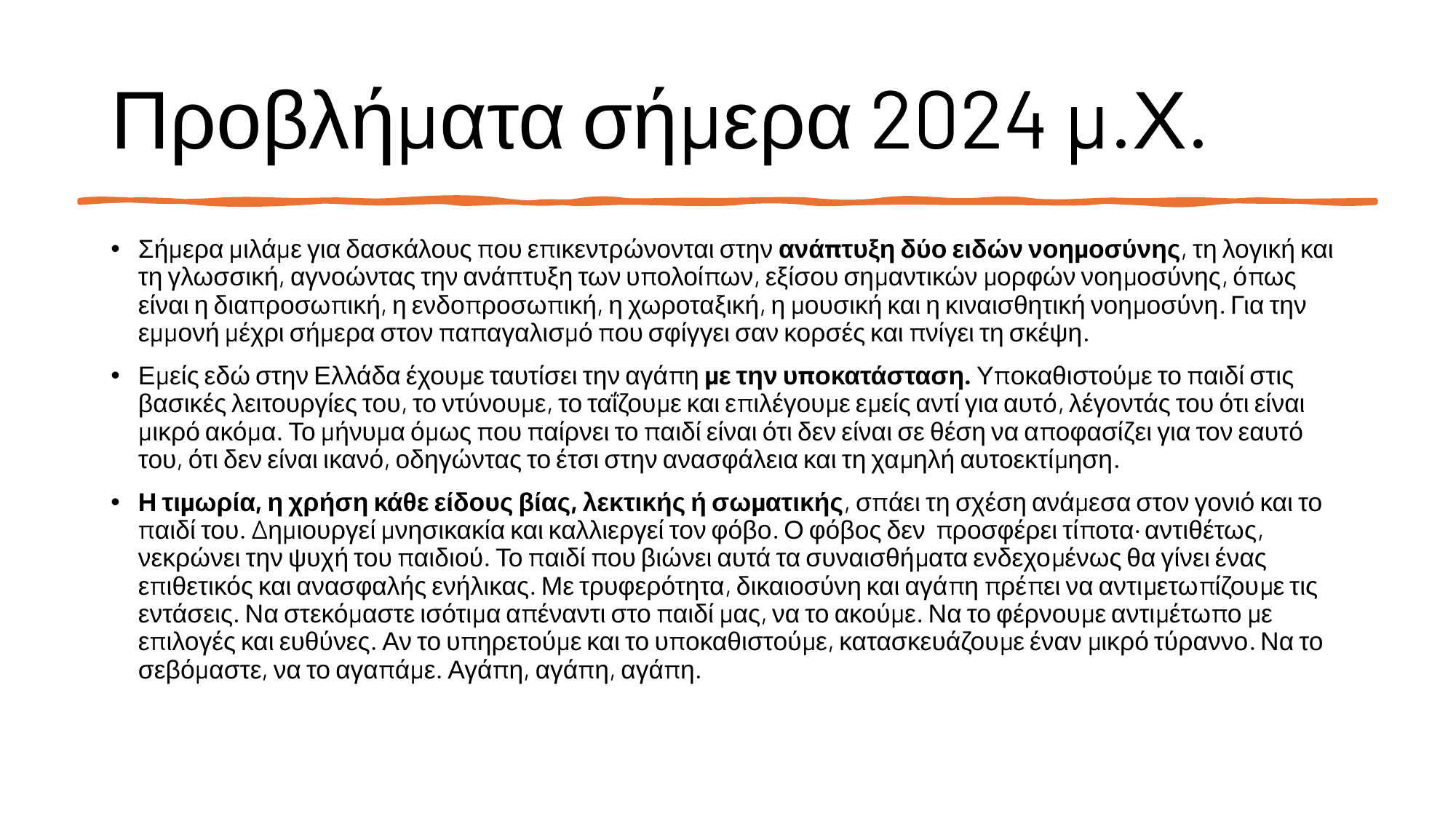

# Προβλήματα σήμερα 2024 μ.Χ.

Σήμερα μιλάμε για δασκάλους που επικεντρώνονται στην ανάπτυξη δύο ειδών νοημοσύνης, τη λογική και τη γλωσσική, αγνοώντας την ανάπτυξη των υπολοίπων, εξίσου σημαντικών μορφών νοημοσύνης, όπως είναι η διαπροσωπική, η ενδοπροσωπική, η χωροταξική, η μουσική και η κιναισθητική νοημοσύνη. Για την εμμονή μέχρι σήμερα στον παπαγαλισμό που σφίγγει σαν κορσές και πνίγει τη σκέψη.
Εμείς εδώ στην Ελλάδα έχουμε ταυτίσει την αγάπη με την υποκατάσταση. Υποκαθιστούμε το παιδί στις βασικές λειτουργίες του, το ντύνουμε, το ταΐζουμε και επιλέγουμε εμείς αντί για αυτό, λέγοντάς του ότι είναι μικρό ακόμα. Το μήνυμα όμως που παίρνει το παιδί είναι ότι δεν είναι σε θέση να αποφασίζει για τον εαυτό του, ότι δεν είναι ικανό, οδηγώντας το έτσι στην ανασφάλεια και τη χαμηλή αυτοεκτίμηση.
Η τιμωρία, η χρήση κάθε είδους βίας, λεκτικής ή σωματικής, σπάει τη σχέση ανάμεσα στον γονιό και το παιδί του. Δημιουργεί μνησικακία και καλλιεργεί τον φόβο. Ο φόβος δεν  προσφέρει τίποτα· αντιθέτως, νεκρώνει την ψυχή του παιδιού. Το παιδί που βιώνει αυτά τα συναισθήματα ενδεχομένως θα γίνει ένας επιθετικός και ανασφαλής ενήλικας. Με τρυφερότητα, δικαιοσύνη και αγάπη πρέπει να αντιμετωπίζουμε τις εντάσεις. Να στεκόμαστε ισότιμα απέναντι στο παιδί μας, να το ακούμε. Να το φέρνουμε αντιμέτωπο με επιλογές και ευθύνες. Αν το υπηρετούμε και το υποκαθιστούμε, κατασκευάζουμε έναν μικρό τύραννο. Να το σεβόμαστε, να το αγαπάμε. Αγάπη, αγάπη, αγάπη.